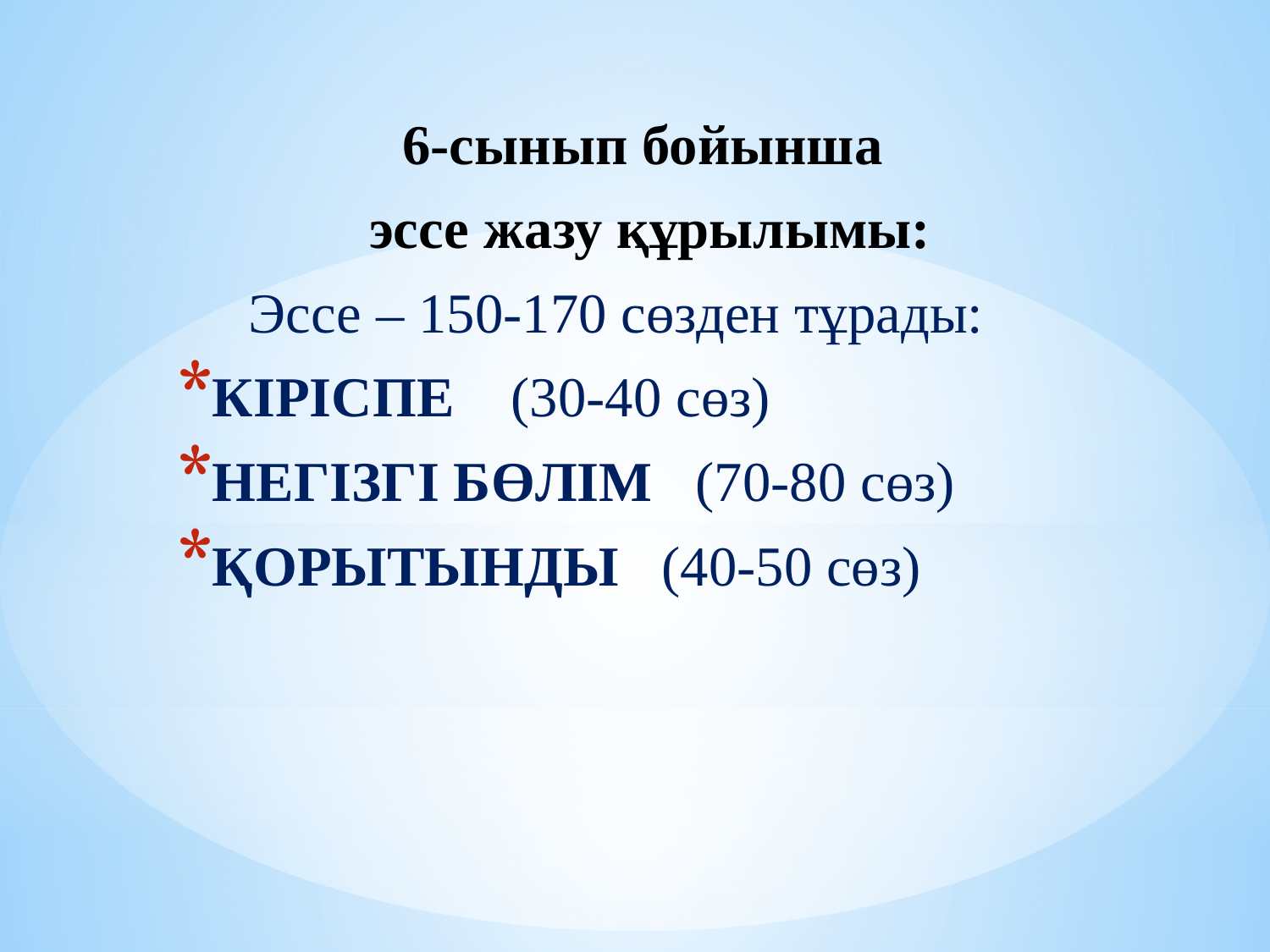

6-сынып бойынша
эссе жазу құрылымы:
     Эссе – 150-170 сөзден тұрады:
КІРІСПЕ    (30-40 сөз)
НЕГІЗГІ БӨЛІМ   (70-80 сөз)
ҚОРЫТЫНДЫ   (40-50 сөз)